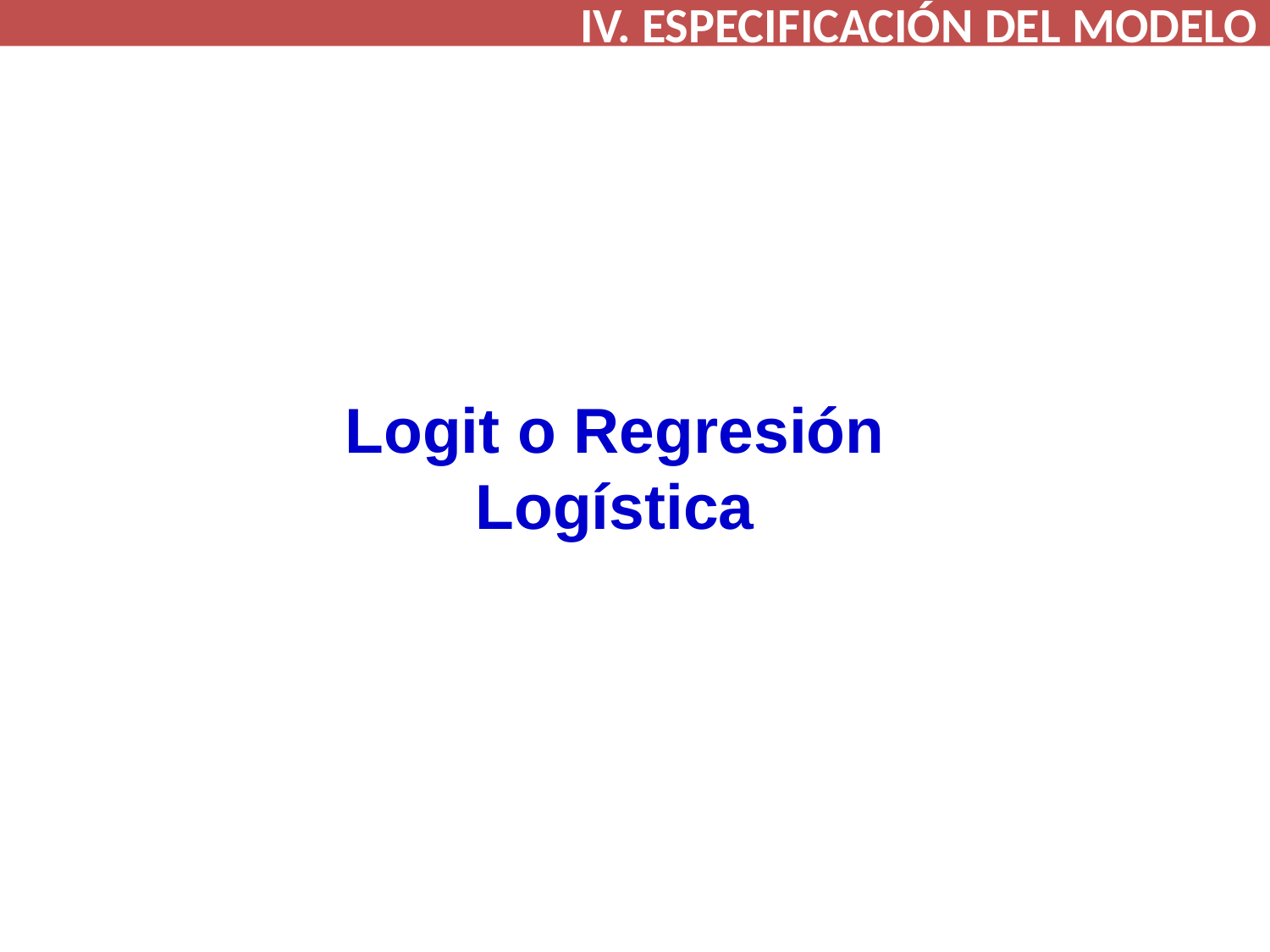

IV. ESPECIFICACIÓN DEL MODELO

# Logit o Regresión Logística